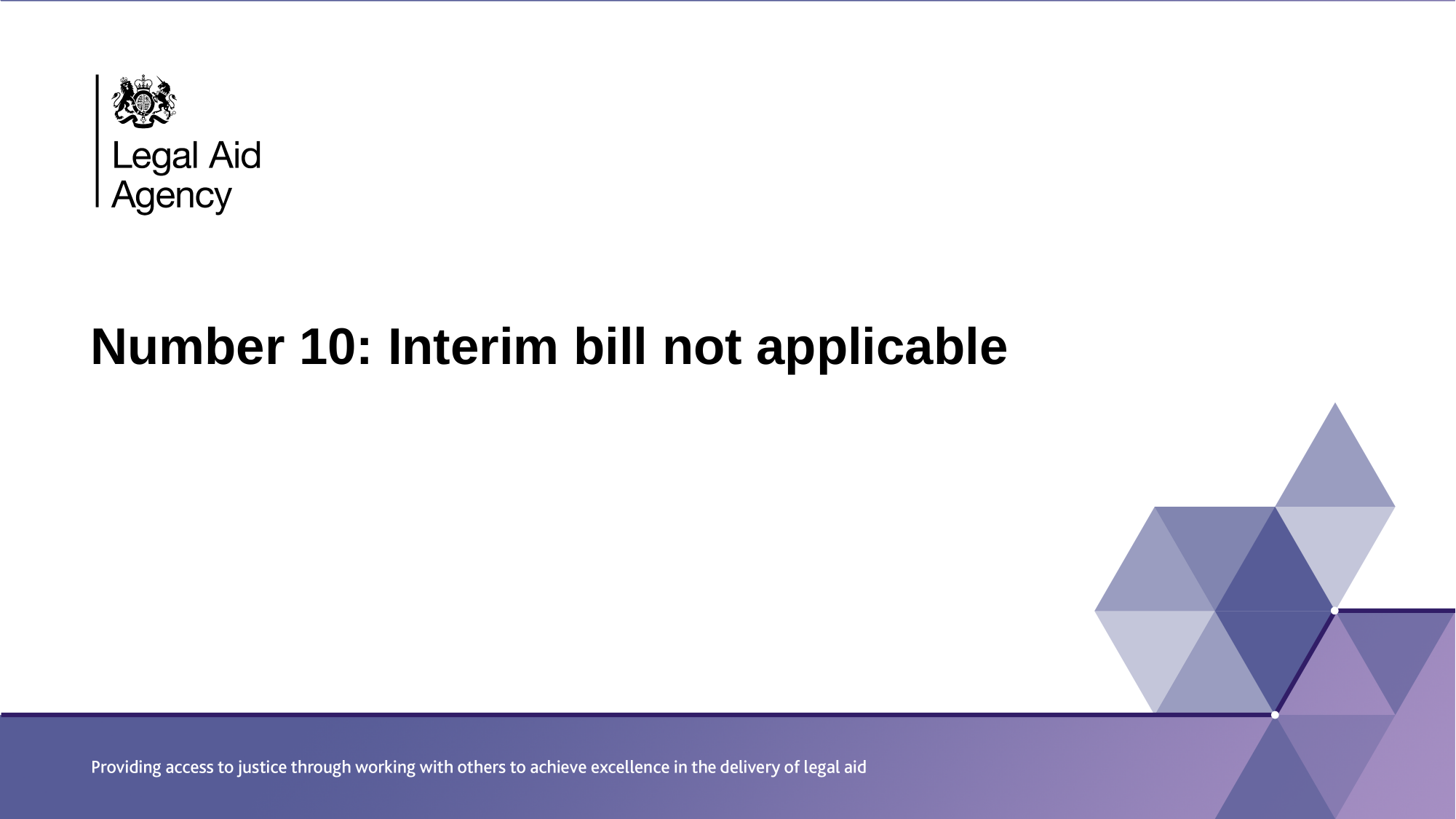

# Number 10: Interim bill not applicable